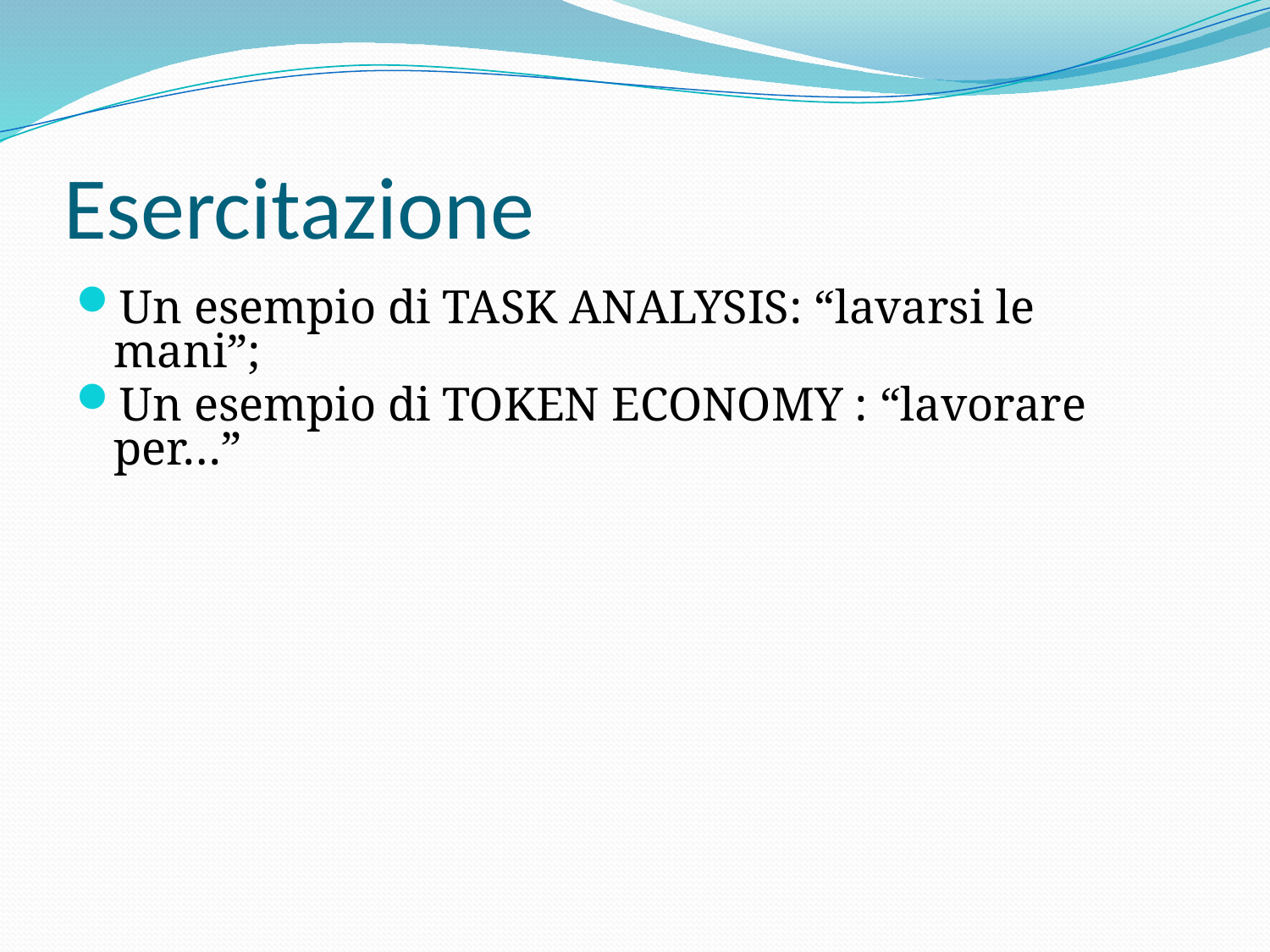

# Esercitazione

Un esempio di TASK ANALYSIS: “lavarsi le mani”;
Un esempio di TOKEN ECONOMY : “lavorare per…”